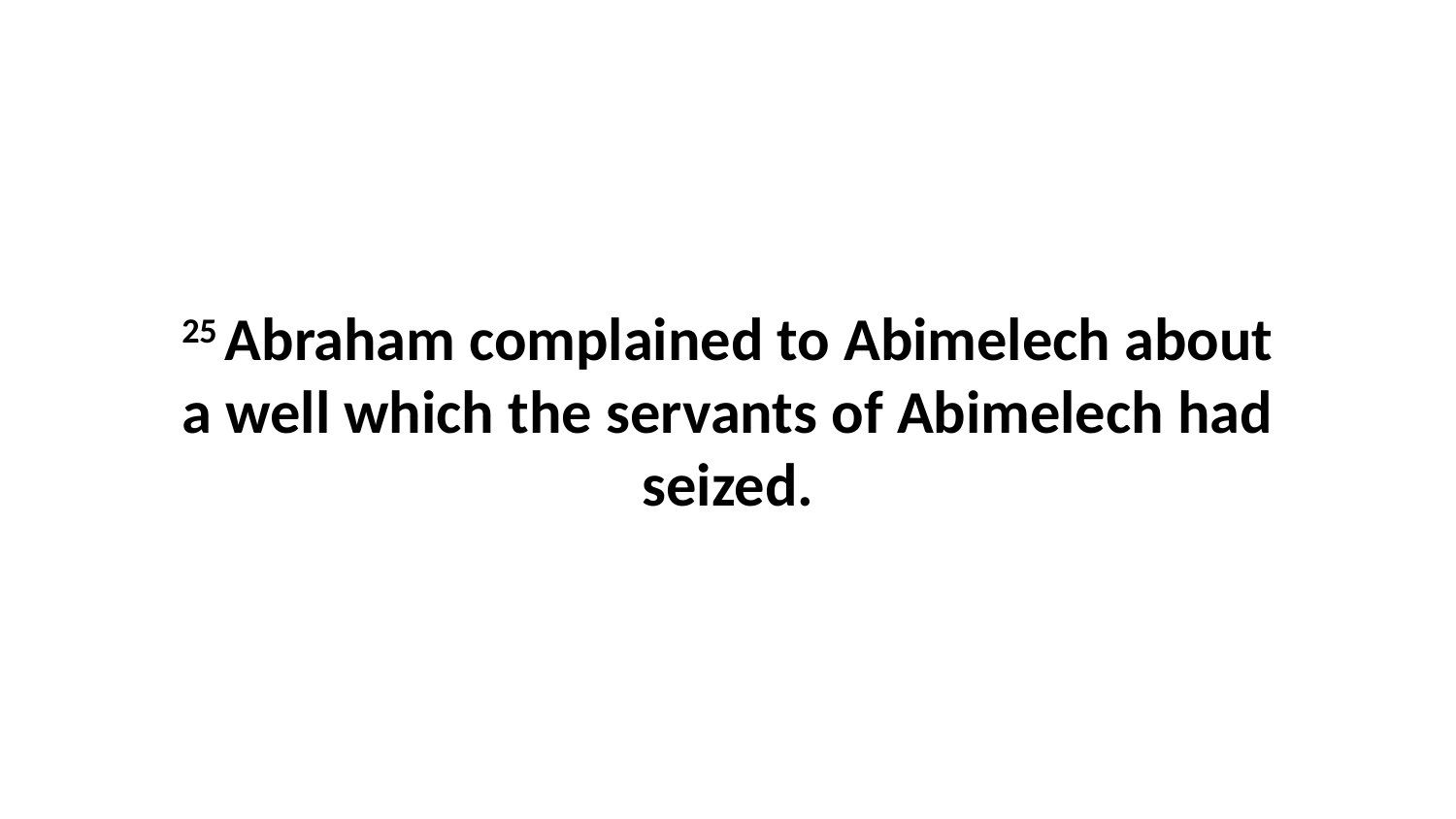

25 Abraham complained to Abimelech about a well which the servants of Abimelech had seized.